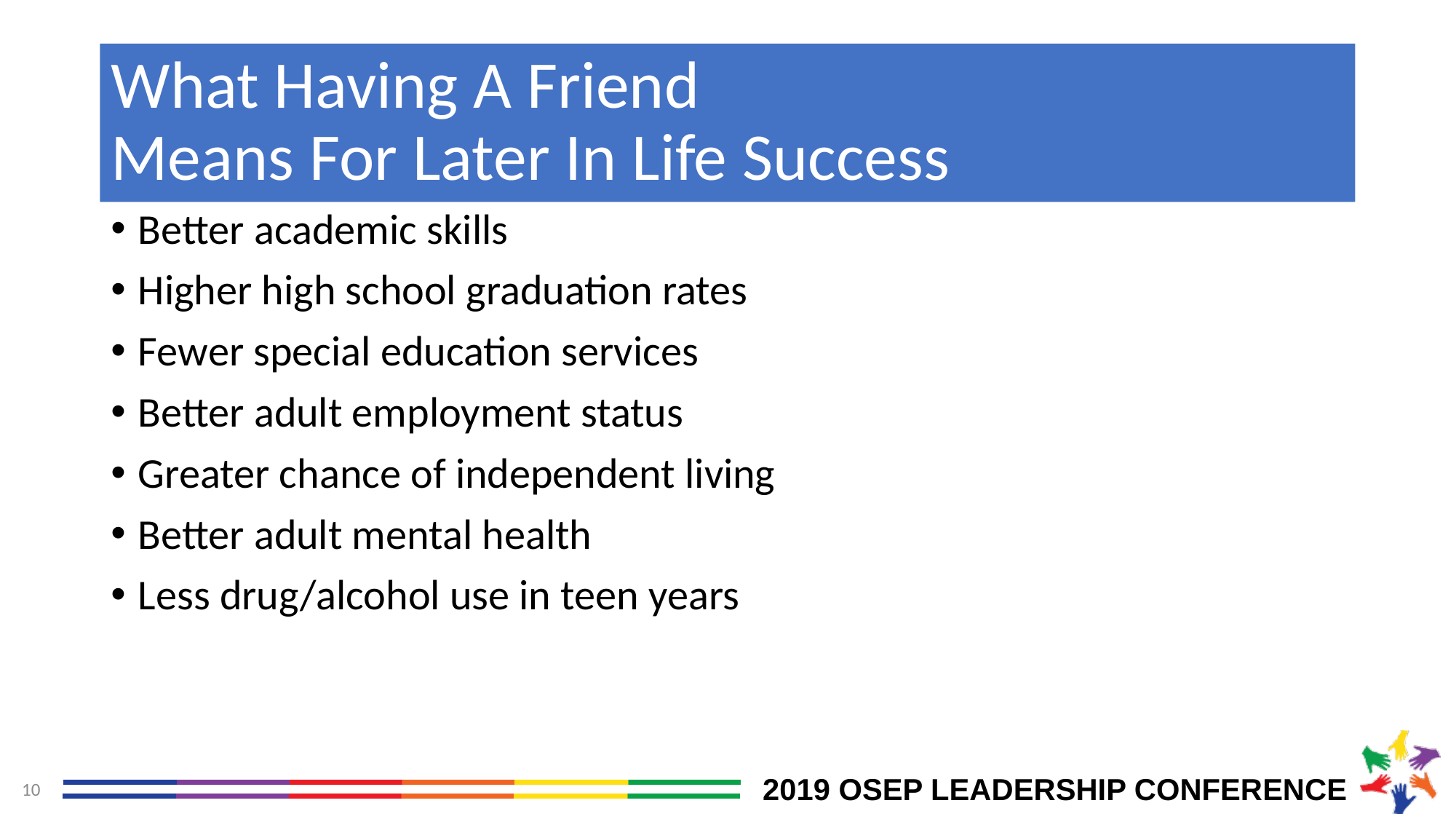

# What Having A Friend Means For Later In Life Success
Better academic skills
Higher high school graduation rates
Fewer special education services
Better adult employment status
Greater chance of independent living
Better adult mental health
Less drug/alcohol use in teen years
10